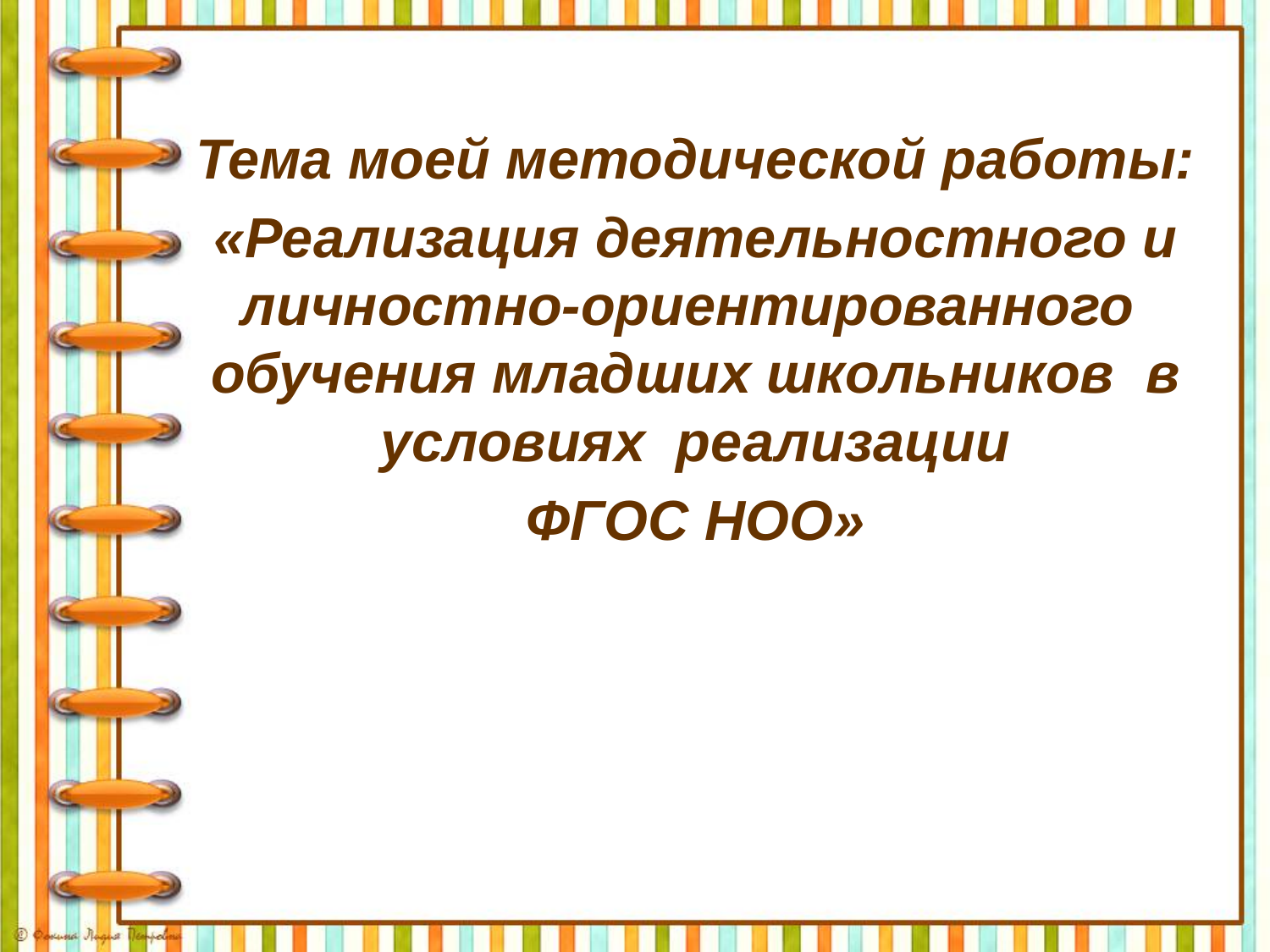

Тема моей методической работы:
«Реализация деятельностного и личностно-ориентированного  обучения младших школьников  в условиях  реализации
ФГОС НОО»